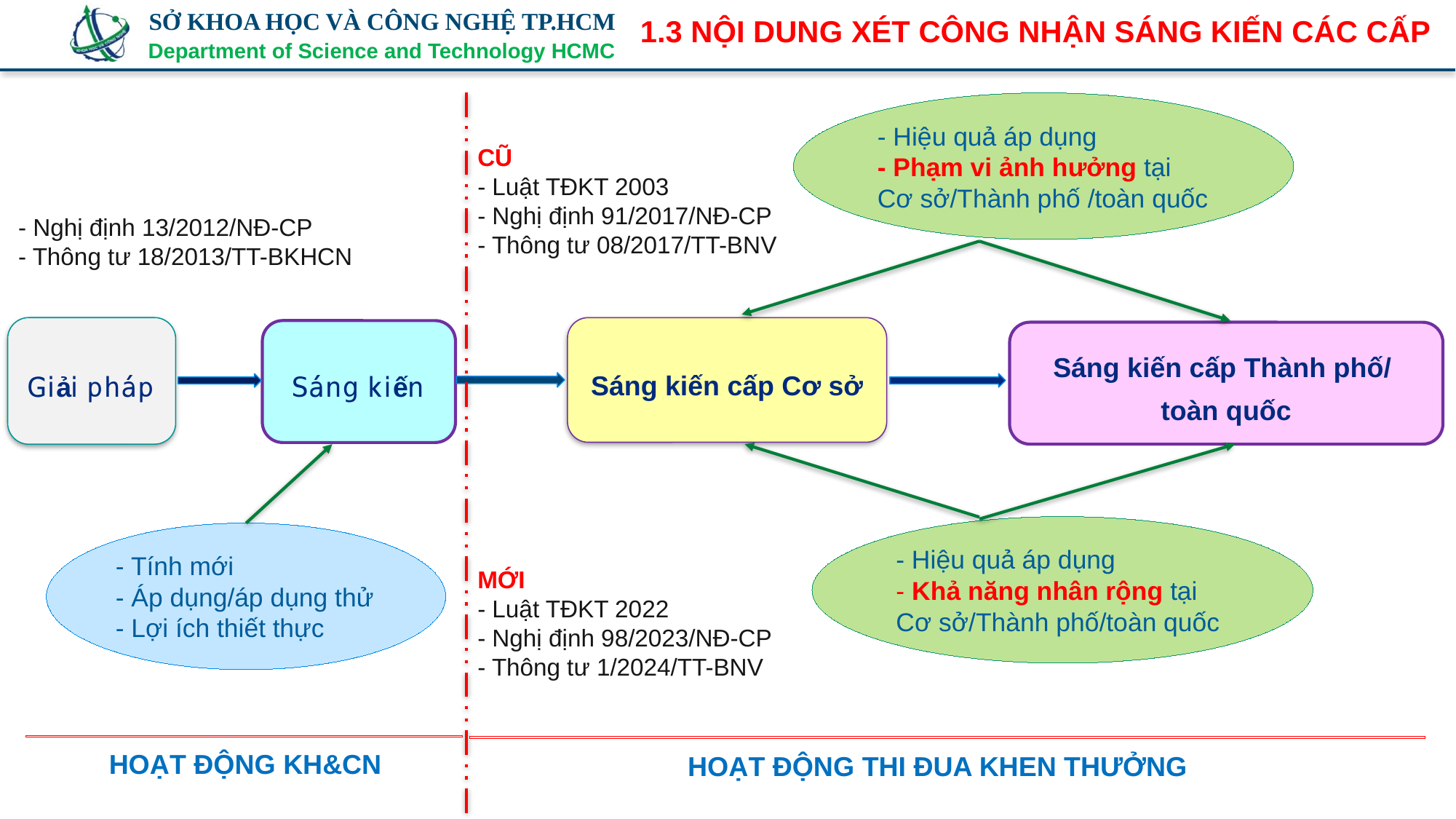

1.3 NỘI DUNG XÉT CÔNG NHẬN SÁNG KIẾN CÁC CẤP
- Hiệu quả áp dụng
- Phạm vi ảnh hưởng tại Cơ sở/Thành phố /toàn quốc

CŨ
- Luật TĐKT 2003
- Nghị định 91/2017/NĐ-CP
- Thông tư 08/2017/TT-BNV

- Nghị định 13/2012/NĐ-CP
- Thông tư 18/2013/TT-BKHCN
Giải pháp
Sáng kiến cấp Cơ sở
Sáng kiến
Sáng kiến cấp Thành phố/  toàn quốc

- Hiệu quả áp dụng
- Khả năng nhân rộng tại Cơ sở/Thành phố/toàn quốc
- Tính mới
- Áp dụng/áp dụng thử
- Lợi ích thiết thực
MỚI
- Luật TĐKT 2022
- Nghị định 98/2023/NĐ-CP
- Thông tư 1/2024/TT-BNV

HOẠT ĐỘNG KH&CN
HOẠT ĐỘNG THI ĐUA KHEN THƯỞNG